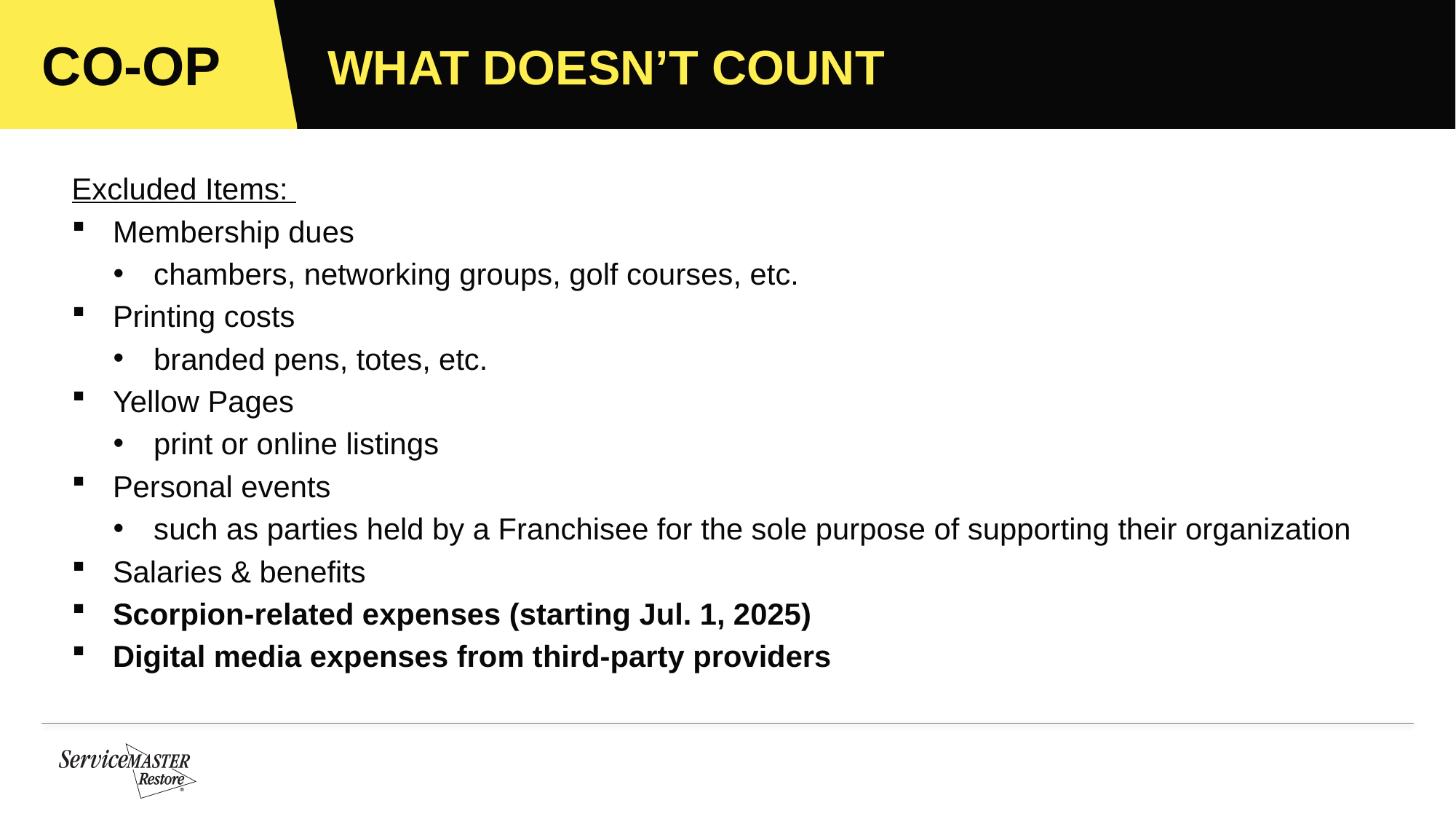

# What doesn’t count
Excluded Items:
Membership dues
chambers, networking groups, golf courses, etc.
Printing costs
branded pens, totes, etc.
Yellow Pages
print or online listings
Personal events
such as parties held by a Franchisee for the sole purpose of supporting their organization
Salaries & benefits
Scorpion-related expenses (starting Jul. 1, 2025)
Digital media expenses from third-party providers